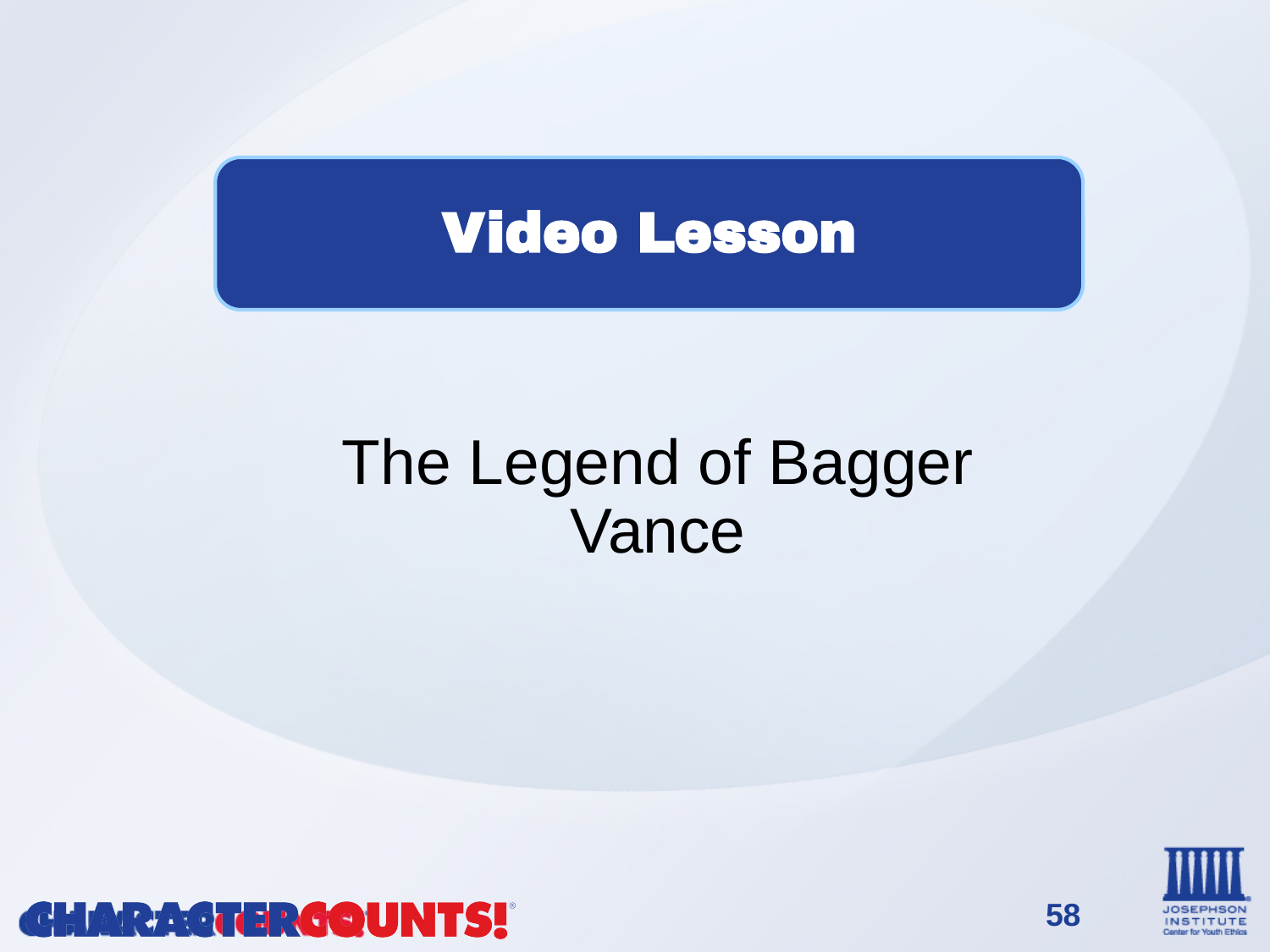

Video Lesson
The Legend of Bagger Vance